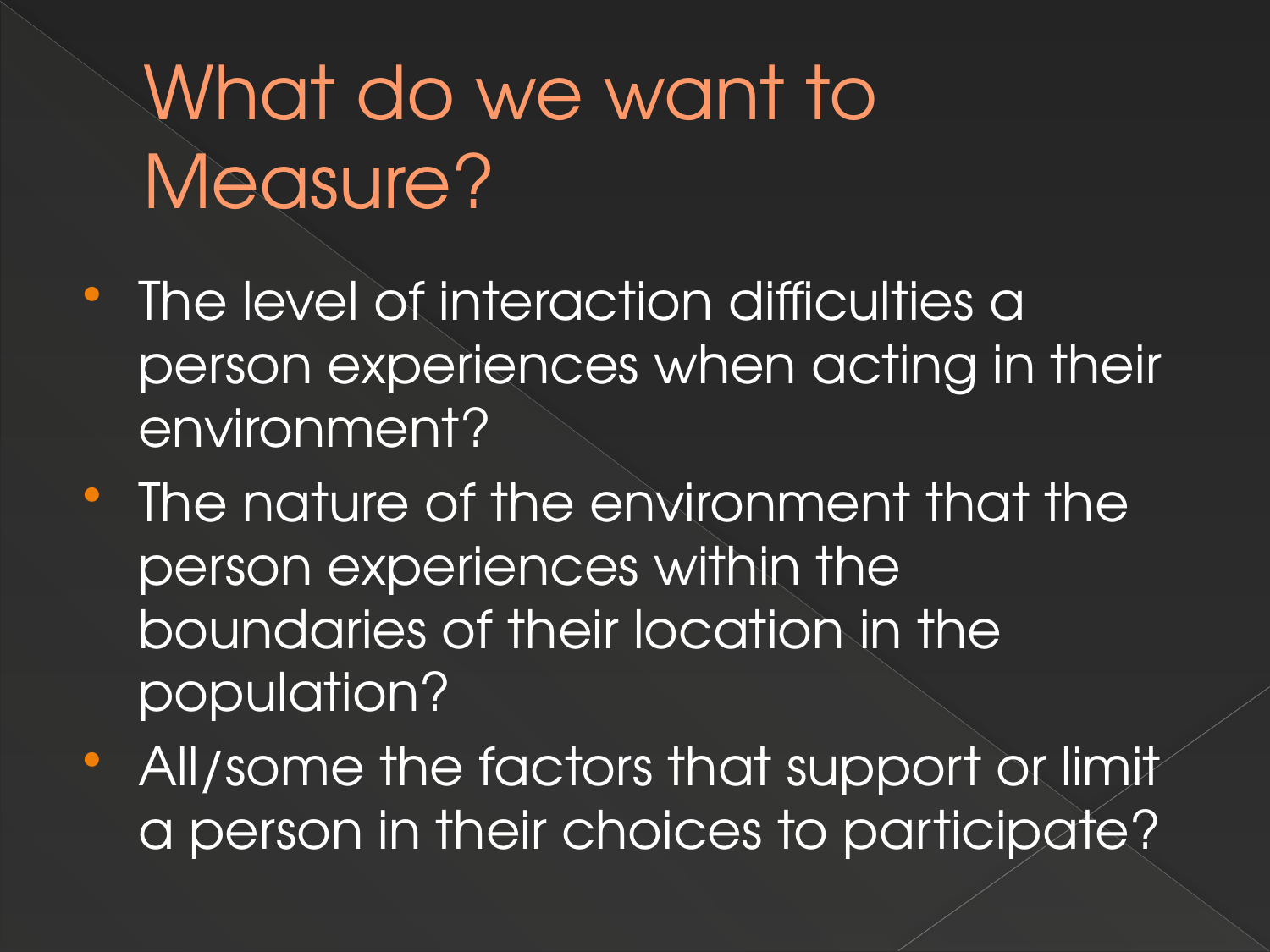

# What do we want to Measure?
The level of interaction difficulties a person experiences when acting in their environment?
The nature of the environment that the person experiences within the boundaries of their location in the population?
All/some the factors that support or limit a person in their choices to participate?